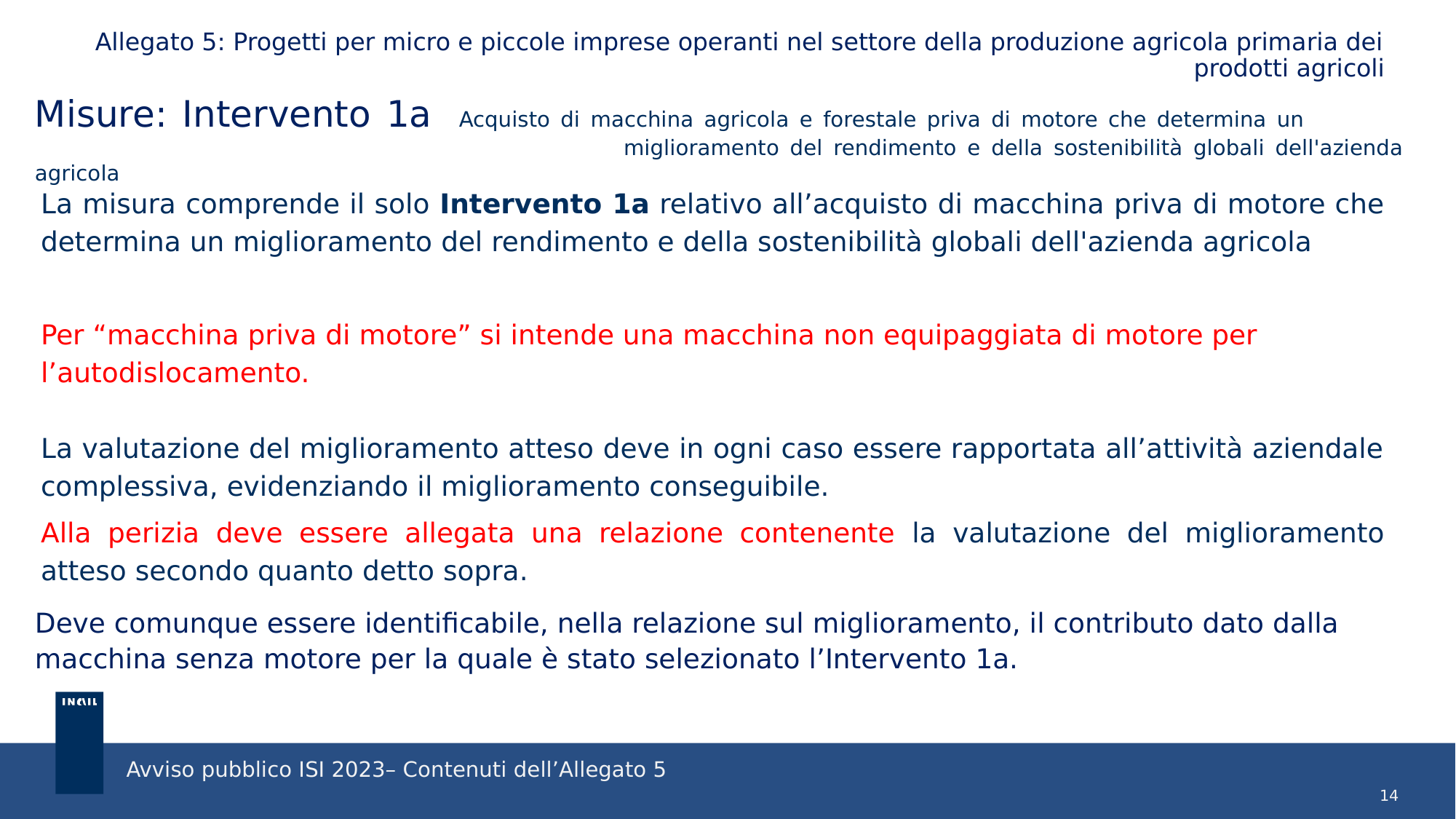

Allegato 5: Progetti per micro e piccole imprese operanti nel settore della produzione agricola primaria dei prodotti agricoli
Misure: Intervento 1a  Acquisto di macchina agricola e forestale priva di motore che determina un 					              miglioramento del rendimento e della sostenibilità globali dell'azienda agricola
La misura comprende il solo Intervento 1a relativo all’acquisto di macchina priva di motore che determina un miglioramento del rendimento e della sostenibilità globali dell'azienda agricola

Per “macchina priva di motore” si intende una macchina non equipaggiata di motore per
l’autodislocamento.

La valutazione del miglioramento atteso deve in ogni caso essere rapportata all’attività aziendale complessiva, evidenziando il miglioramento conseguibile.
Alla perizia deve essere allegata una relazione contenente la valutazione del miglioramento atteso secondo quanto detto sopra.
Deve comunque essere identificabile, nella relazione sul miglioramento, il contributo dato dalla macchina senza motore per la quale è stato selezionato l’Intervento 1a.

Avviso pubblico ISI 2023– Contenuti dell’Allegato 5
14